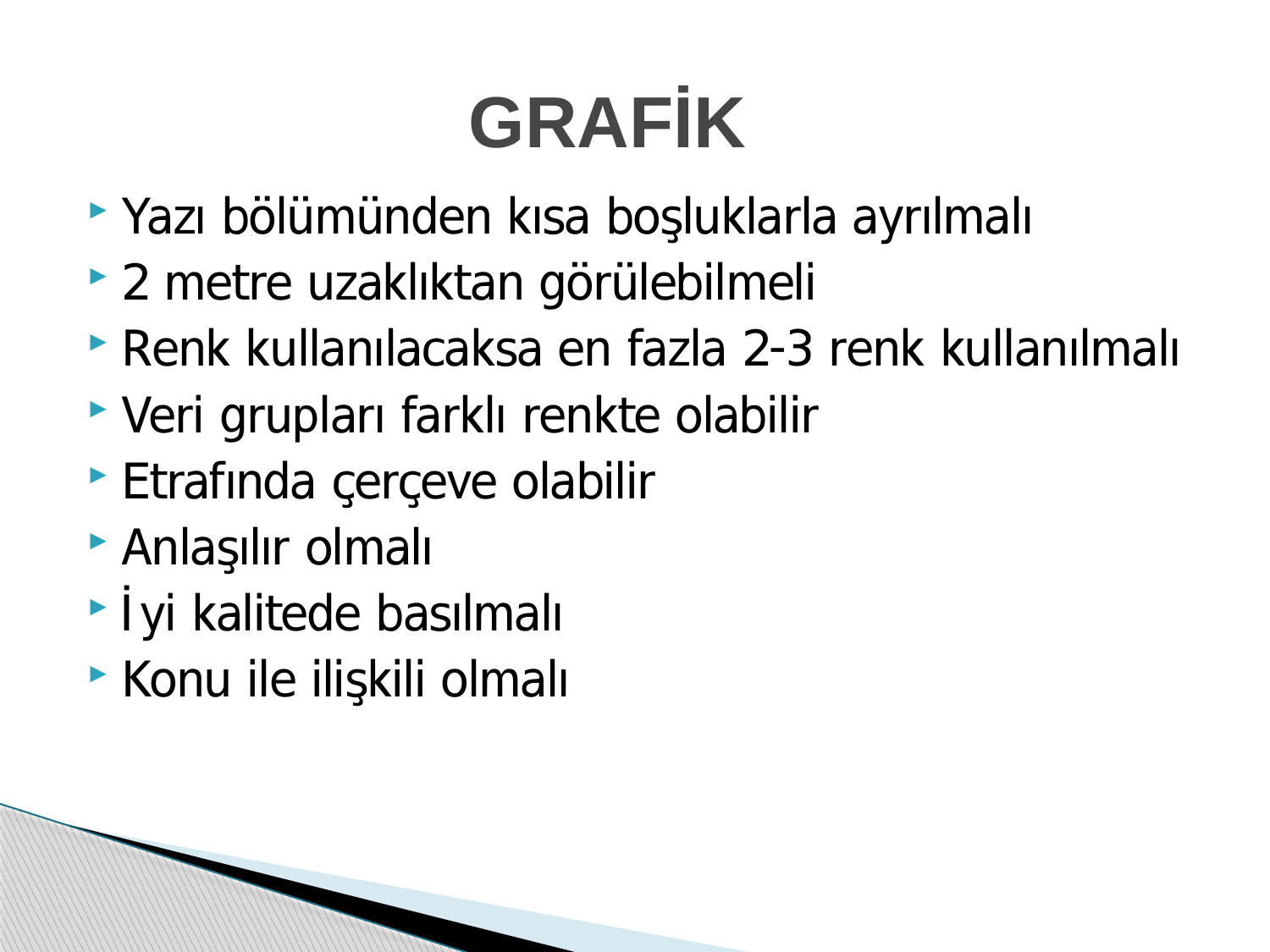

# GRAFİK
Yazı bölümünden kısa boşluklarla ayrılmalı
2 metre uzaklıktan görülebilmeli
Renk kullanılacaksa en fazla 2-3 renk kullanılmalı
Veri grupları farklı renkte olabilir
Etrafında çerçeve olabilir
Anlaşılır olmalı
İyi kalitede basılmalı
Konu ile ilişkili olmalı